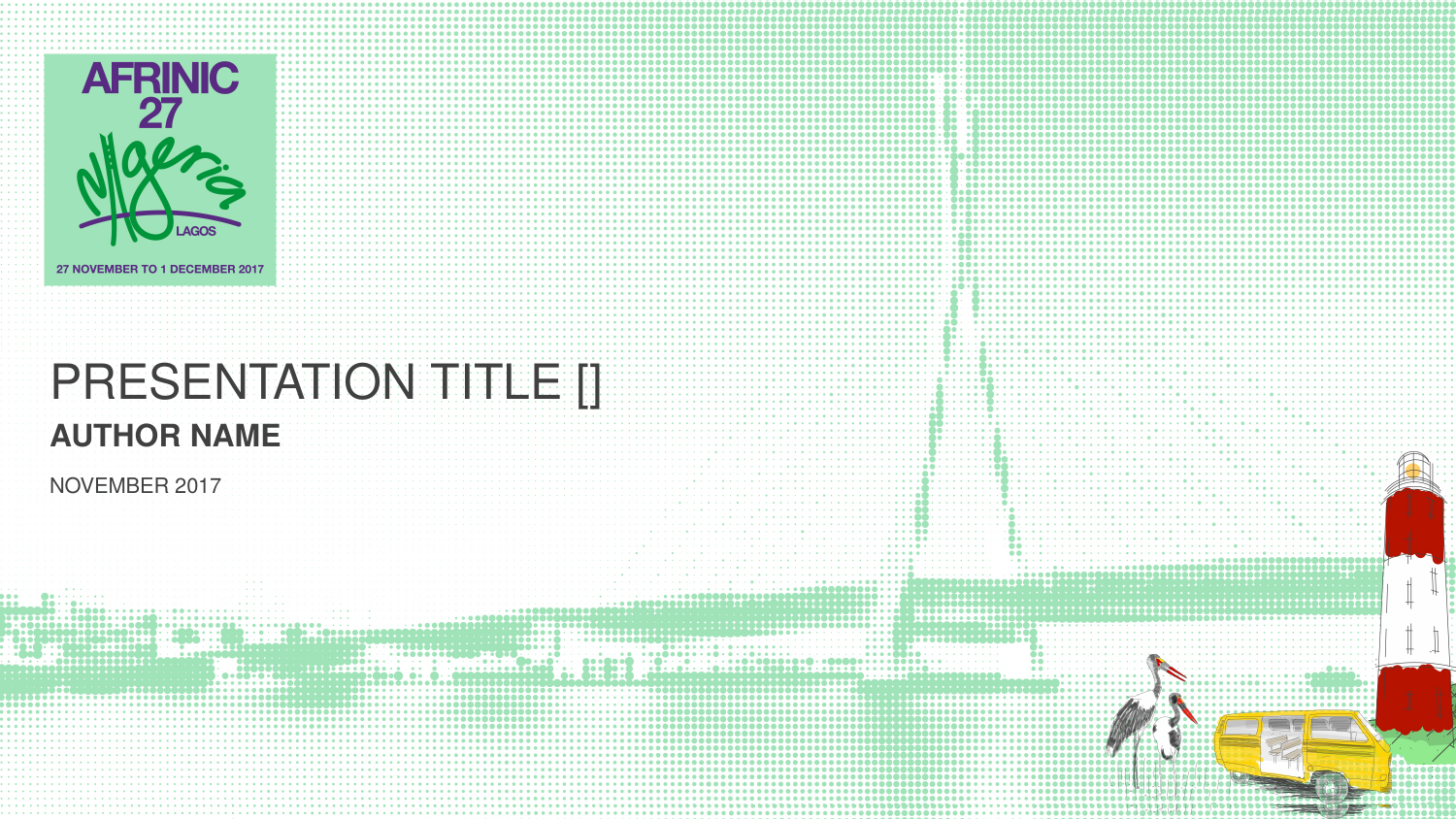

# PRESENTATION TITLE []
AUTHOR NAME
NOVEMBER 2017